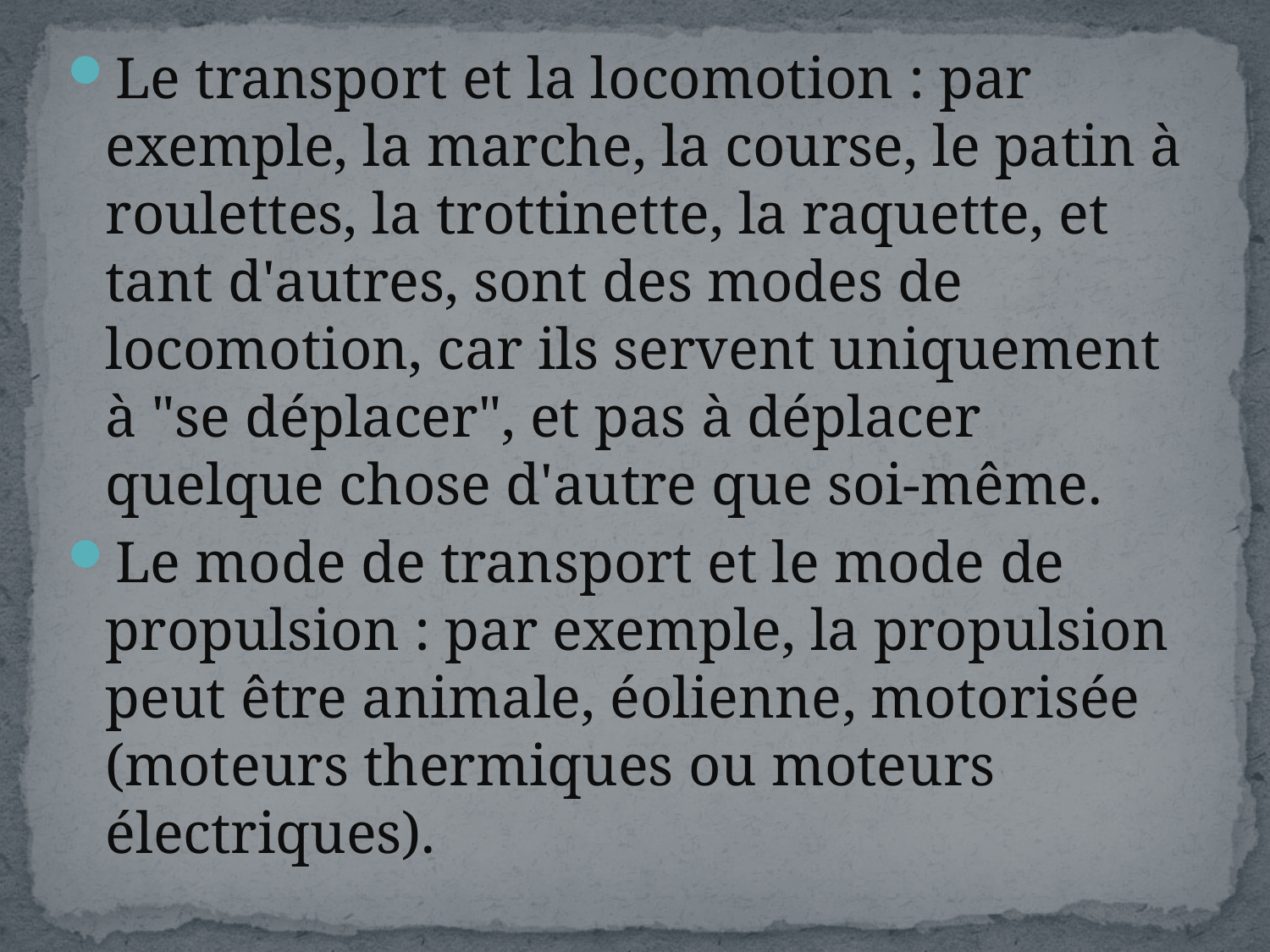

Le transport et la locomotion : par exemple, la marche, la course, le patin à roulettes, la trottinette, la raquette, et tant d'autres, sont des modes de locomotion, car ils servent uniquement à "se déplacer", et pas à déplacer quelque chose d'autre que soi-même.
Le mode de transport et le mode de propulsion : par exemple, la propulsion peut être animale, éolienne, motorisée (moteurs thermiques ou moteurs électriques).